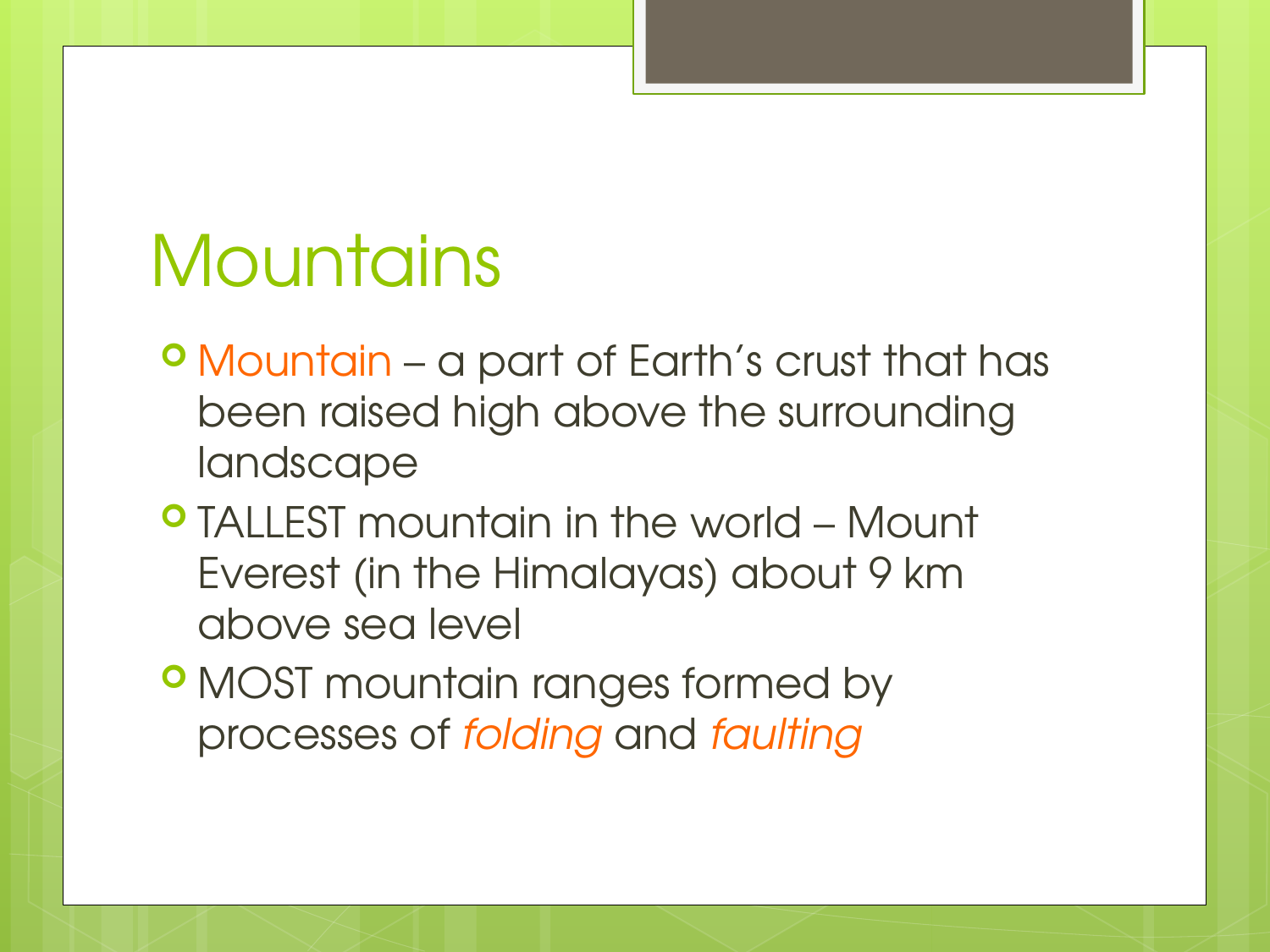

# Mountains
Mountain – a part of Earth’s crust that has been raised high above the surrounding landscape
TALLEST mountain in the world – Mount Everest (in the Himalayas) about 9 km above sea level
MOST mountain ranges formed by processes of folding and faulting